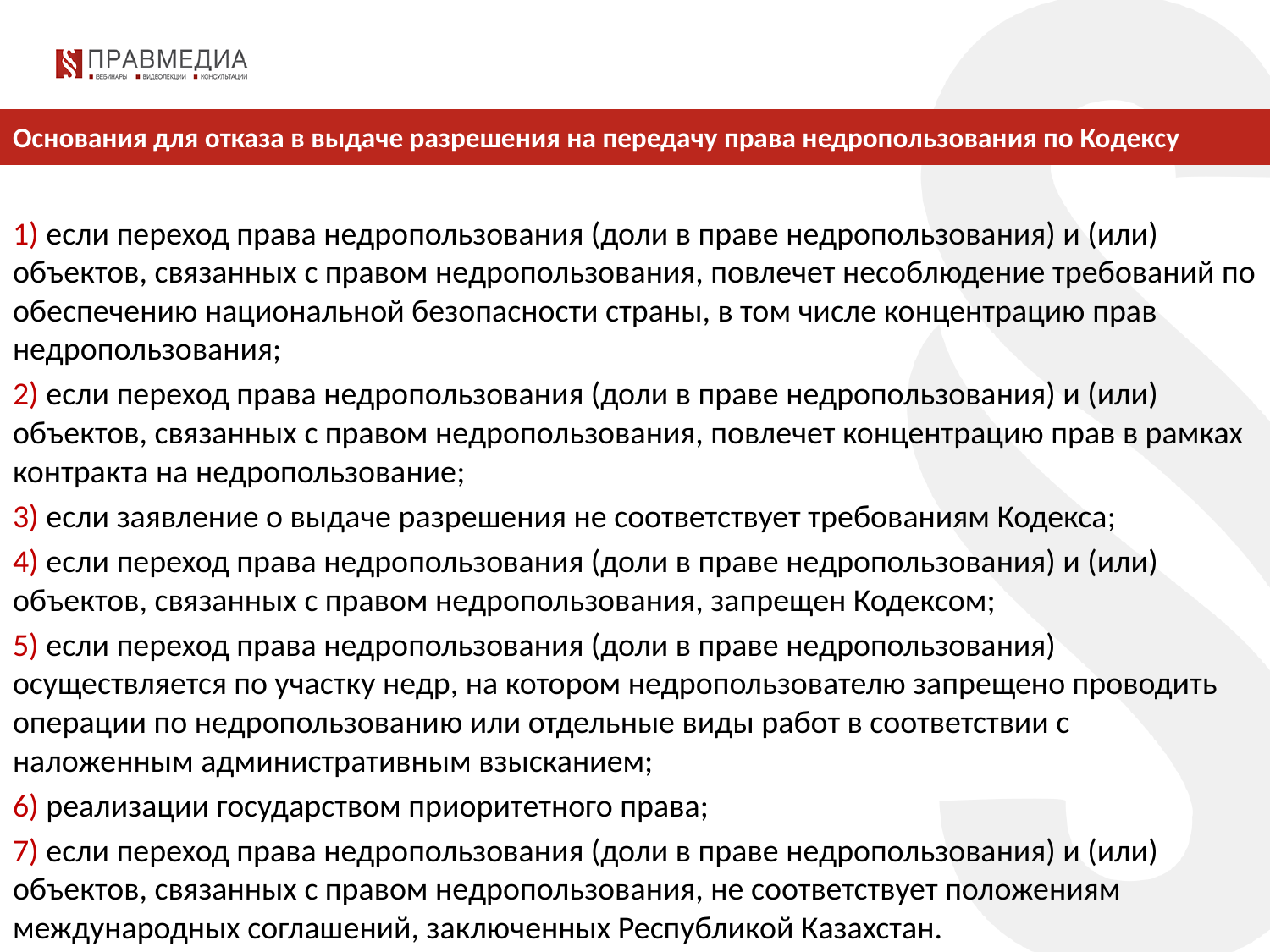

# Основания для отказа в выдаче разрешения на передачу права недропользования по Кодексу
1) если переход права недропользования (доли в праве недропользования) и (или) объектов, связанных с правом недропользования, повлечет несоблюдение требований по обеспечению национальной безопасности страны, в том числе концентрацию прав недропользования;
2) если переход права недропользования (доли в праве недропользования) и (или) объектов, связанных с правом недропользования, повлечет концентрацию прав в рамках контракта на недропользование;
3) если заявление о выдаче разрешения не соответствует требованиям Кодекса;
4) если переход права недропользования (доли в праве недропользования) и (или) объектов, связанных с правом недропользования, запрещен Кодексом;
5) если переход права недропользования (доли в праве недропользования) осуществляется по участку недр, на котором недропользователю запрещено проводить операции по недропользованию или отдельные виды работ в соответствии с наложенным административным взысканием;
6) реализации государством приоритетного права;
7) если переход права недропользования (доли в праве недропользования) и (или) объектов, связанных с правом недропользования, не соответствует положениям международных соглашений, заключенных Республикой Казахстан.